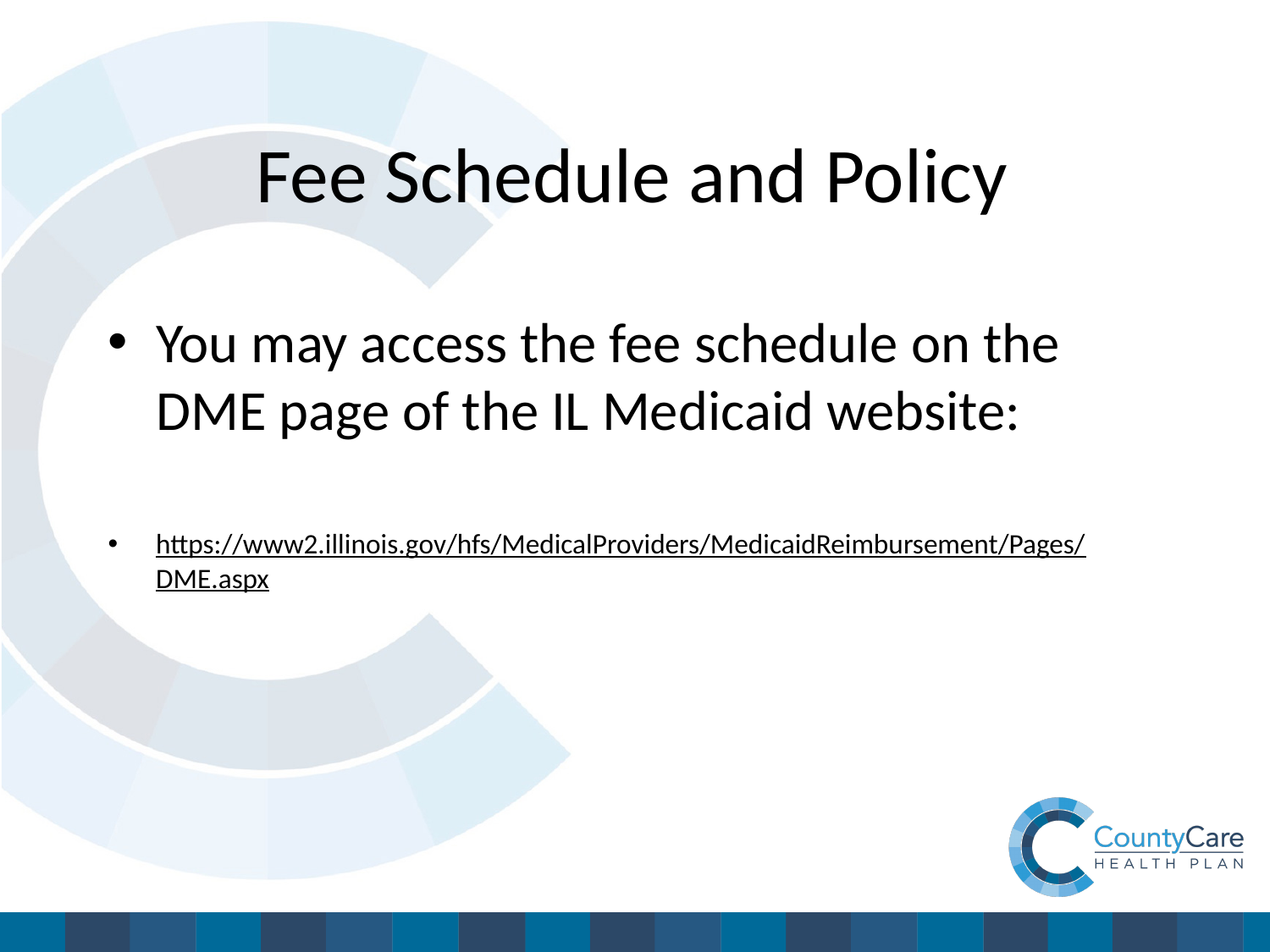

# Fee Schedule and Policy
You may access the fee schedule on the DME page of the IL Medicaid website:

https://www2.illinois.gov/hfs/MedicalProviders/MedicaidReimbursement/Pages/DME.aspx